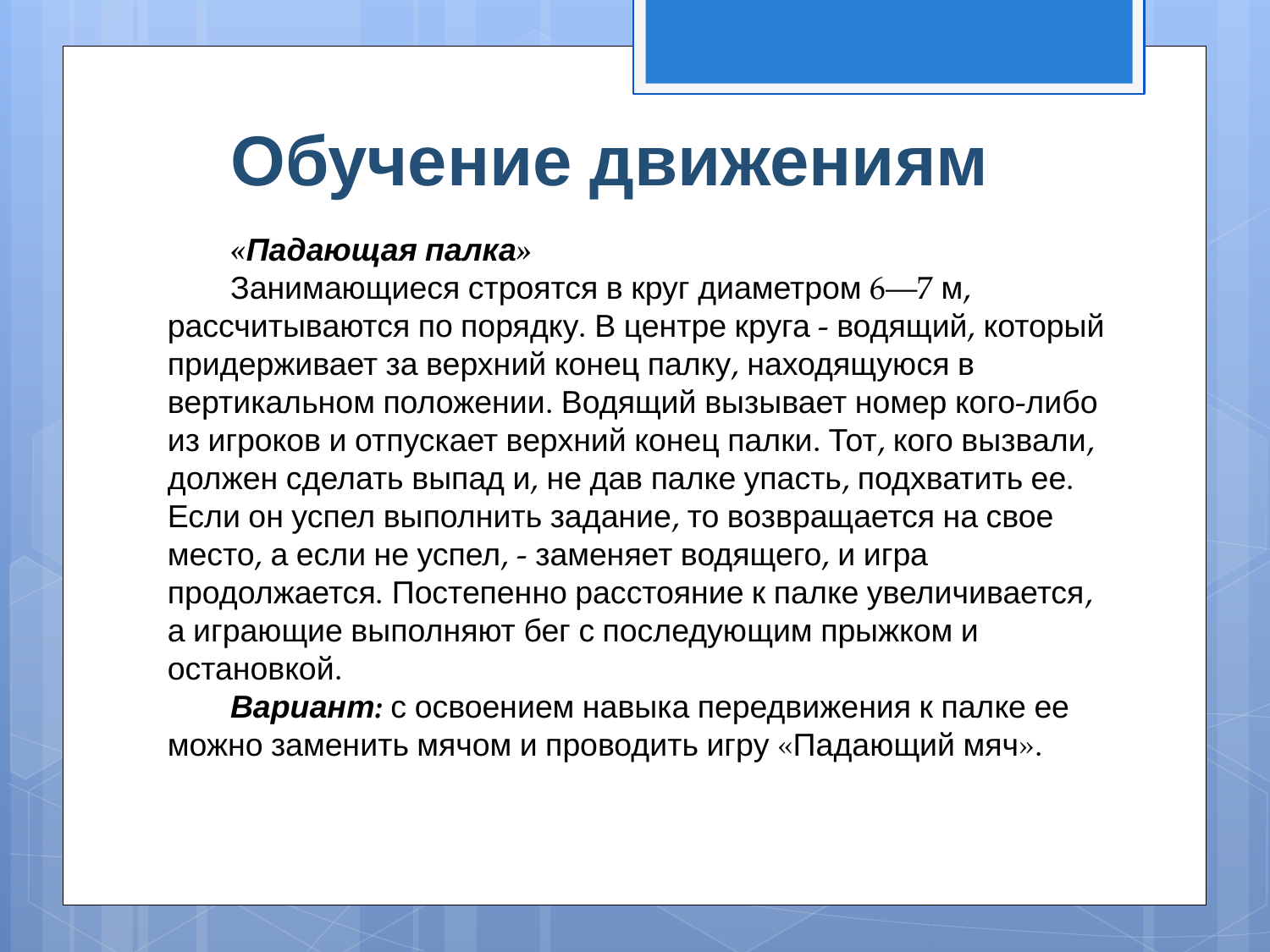

Обучение движениям
«Падающая палка»
Занимающиеся строятся в круг диаметром 6—7 м, рассчитываются по порядку. В центре круга - водящий, который придерживает за верхний конец палку, находящуюся в вертикальном положении. Водящий вызывает номер кого-либо из игроков и отпускает верхний конец палки. Тот, кого вызвали, должен сделать выпад и, не дав палке упасть, подхватить ее. Если он успел выполнить задание, то возвращается на свое место, а если не успел, - заменяет водящего, и игра продолжается. Постепенно расстояние к палке увеличивается, а играющие выполняют бег с последующим прыжком и остановкой.
Вариант: с освоением навыка передвижения к палке ее можно заменить мячом и проводить игру «Падающий мяч».